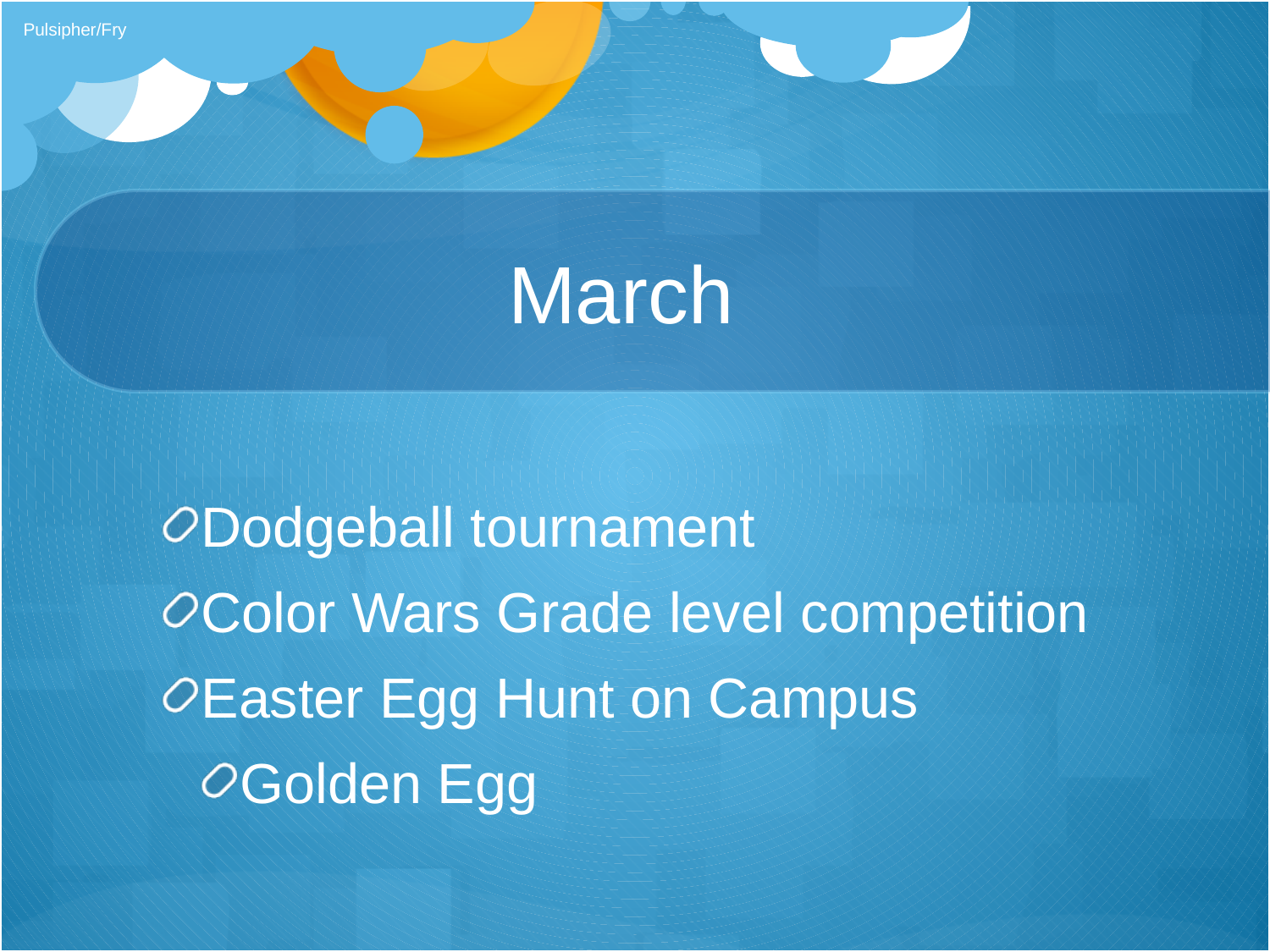

Pulsipher/Fry
# March

Dodgeball tournament
Color Wars Grade level competition
Easter Egg Hunt on Campus
Golden Egg